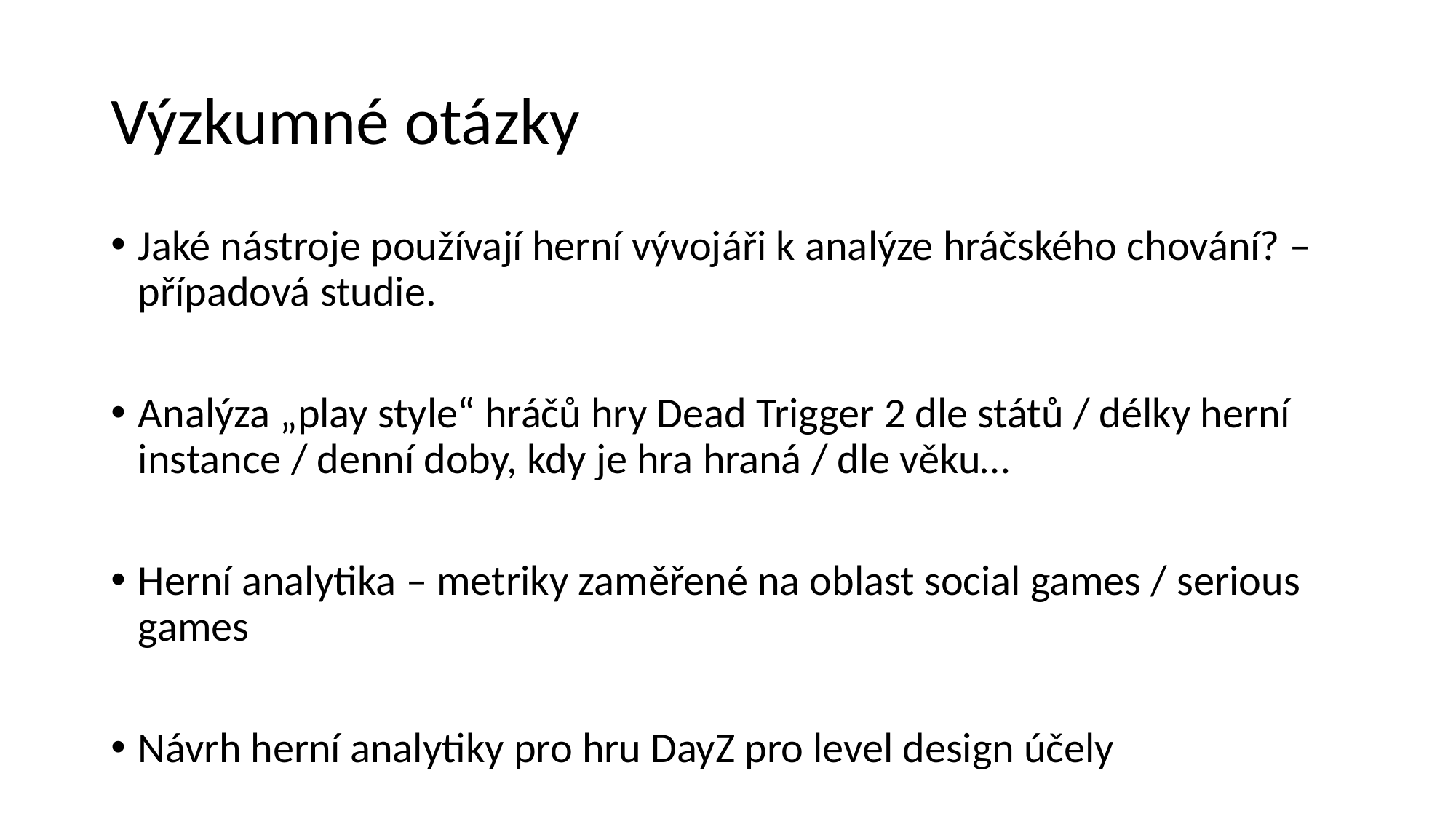

# Výzkumné otázky
Jaké nástroje používají herní vývojáři k analýze hráčského chování? – případová studie.

Analýza „play style“ hráčů hry Dead Trigger 2 dle států / délky herní instance / denní doby, kdy je hra hraná / dle věku…

Herní analytika – metriky zaměřené na oblast social games / serious games

Návrh herní analytiky pro hru DayZ pro level design účely